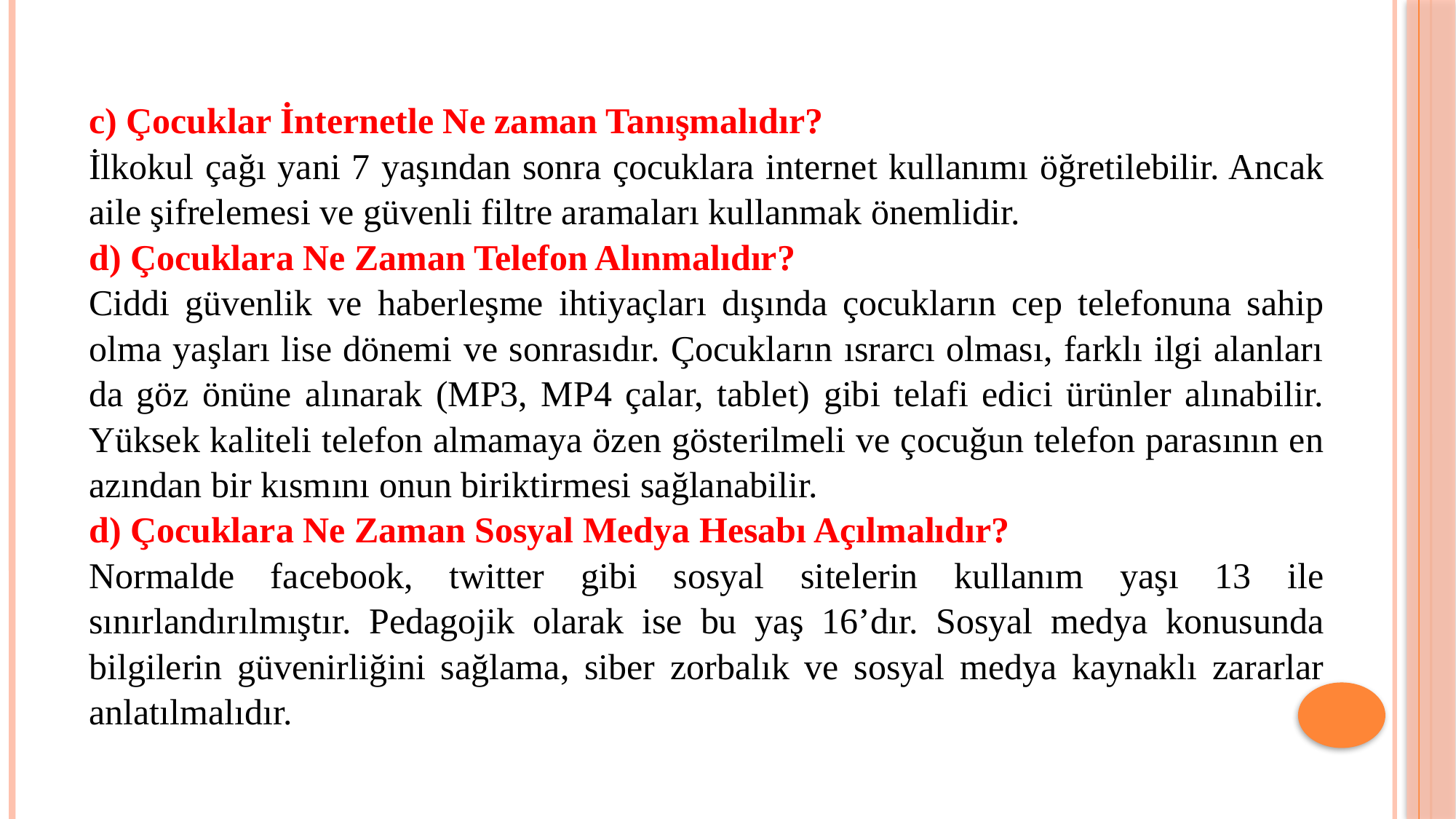

c) Çocuklar İnternetle Ne zaman Tanışmalıdır?
İlkokul çağı yani 7 yaşından sonra çocuklara internet kullanımı öğretilebilir. Ancak aile şifrelemesi ve güvenli filtre aramaları kullanmak önemlidir.
d) Çocuklara Ne Zaman Telefon Alınmalıdır?
Ciddi güvenlik ve haberleşme ihtiyaçları dışında çocukların cep telefonuna sahip olma yaşları lise dönemi ve sonrasıdır. Çocukların ısrarcı olması, farklı ilgi alanları da göz önüne alınarak (MP3, MP4 çalar, tablet) gibi telafi edici ürünler alınabilir. Yüksek kaliteli telefon almamaya özen gösterilmeli ve çocuğun telefon parasının en azından bir kısmını onun biriktirmesi sağlanabilir.
d) Çocuklara Ne Zaman Sosyal Medya Hesabı Açılmalıdır?
Normalde facebook, twitter gibi sosyal sitelerin kullanım yaşı 13 ile sınırlandırılmıştır. Pedagojik olarak ise bu yaş 16’dır. Sosyal medya konusunda bilgilerin güvenirliğini sağlama, siber zorbalık ve sosyal medya kaynaklı zararlar anlatılmalıdır.